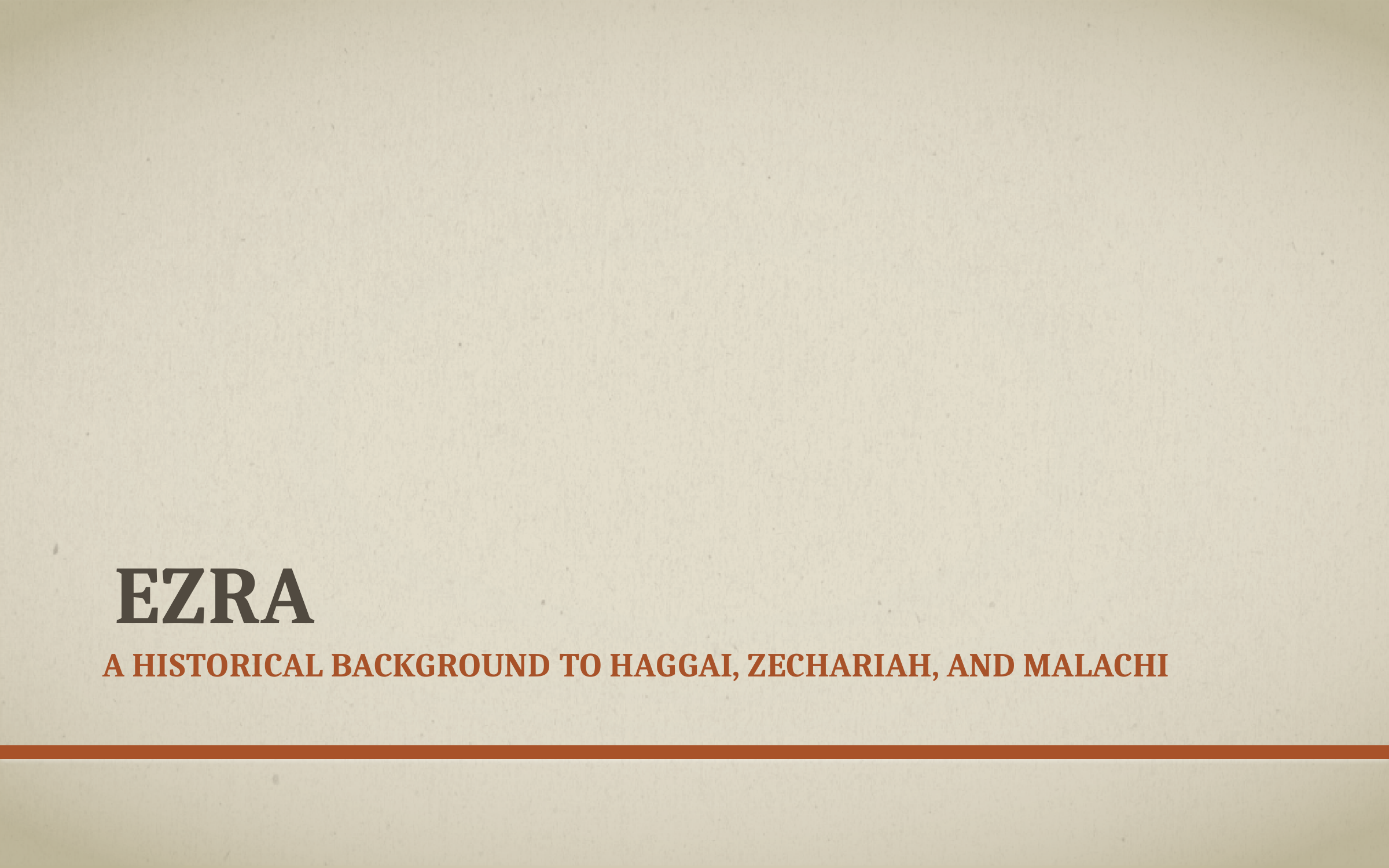

# Ezra
A historical background to haggai, Zechariah, and malachi